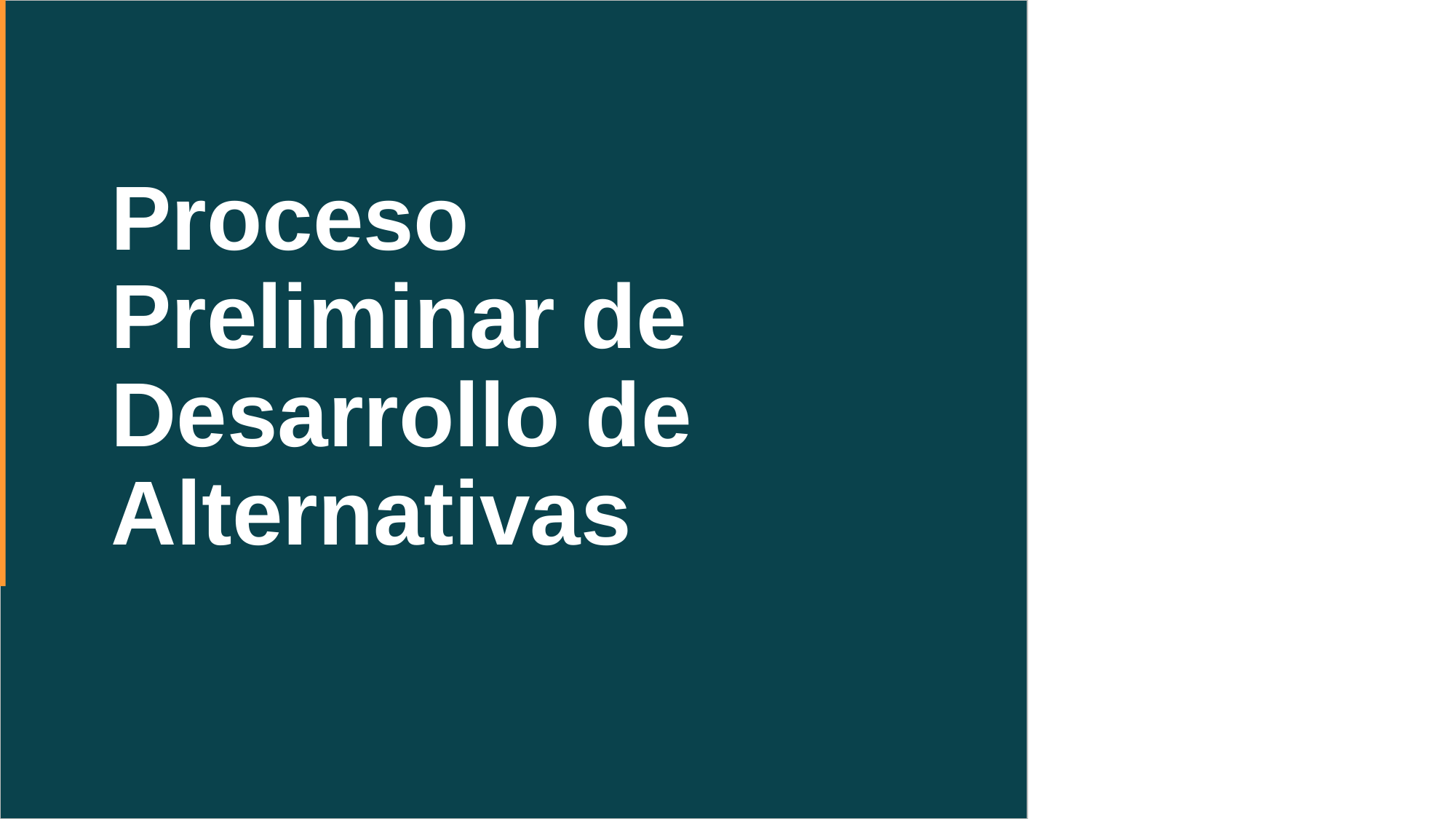

# Proceso Preliminar de Desarrollo de Alternativas